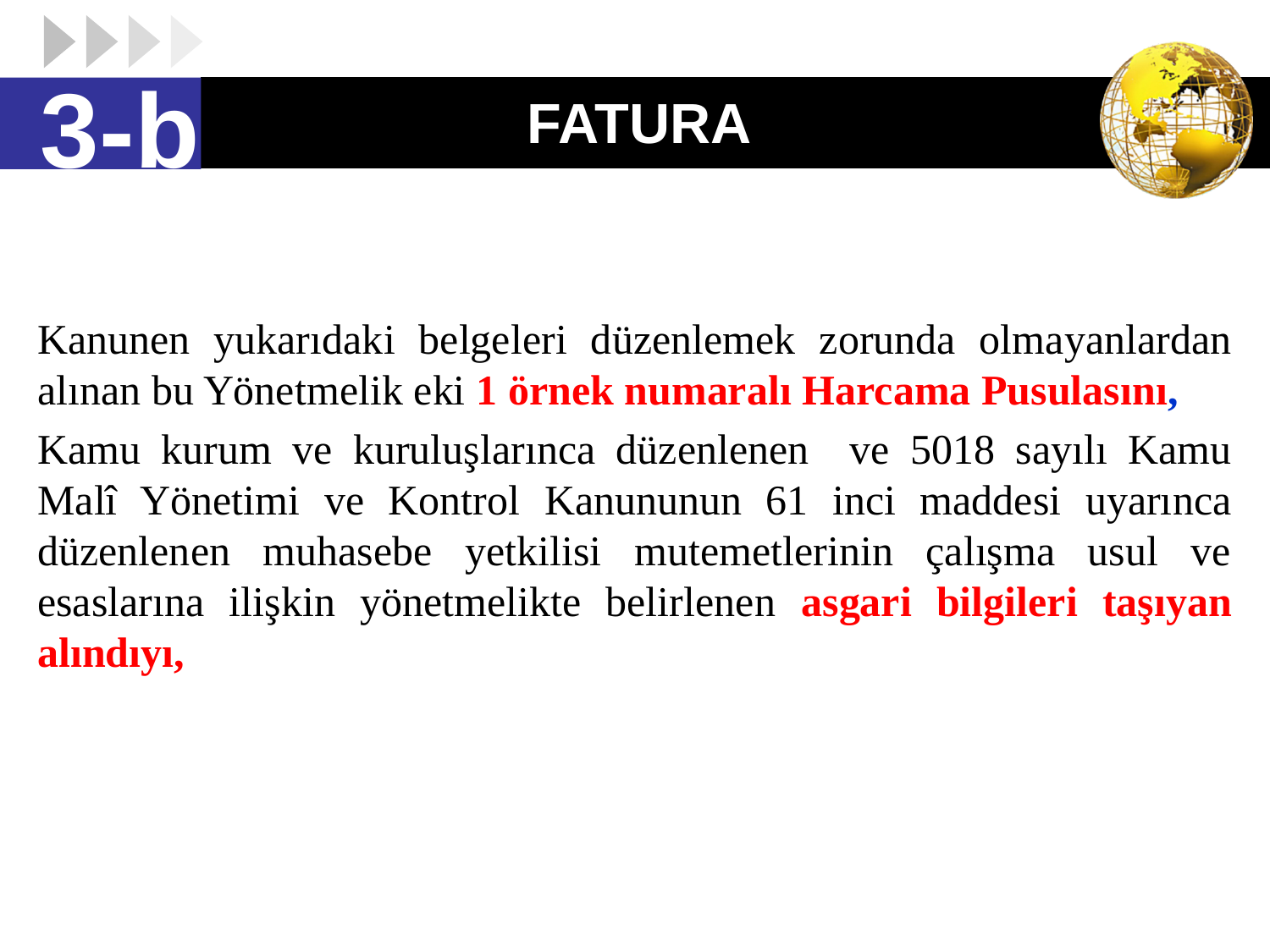

# FATURA
3-b

Kanunen yukarıdaki belgeleri düzenlemek zorunda olmayanlardan alınan bu Yönetmelik eki 1 örnek numaralı Harcama Pusulasını,
Kamu kurum ve kuruluşlarınca düzenlenen  ve 5018 sayılı Kamu Malî Yönetimi ve Kontrol Kanununun 61 inci maddesi uyarınca düzenlenen muhasebe yetkilisi mutemetlerinin çalışma usul ve esaslarına ilişkin yönetmelikte belirlenen asgari bilgileri taşıyan alındıyı,